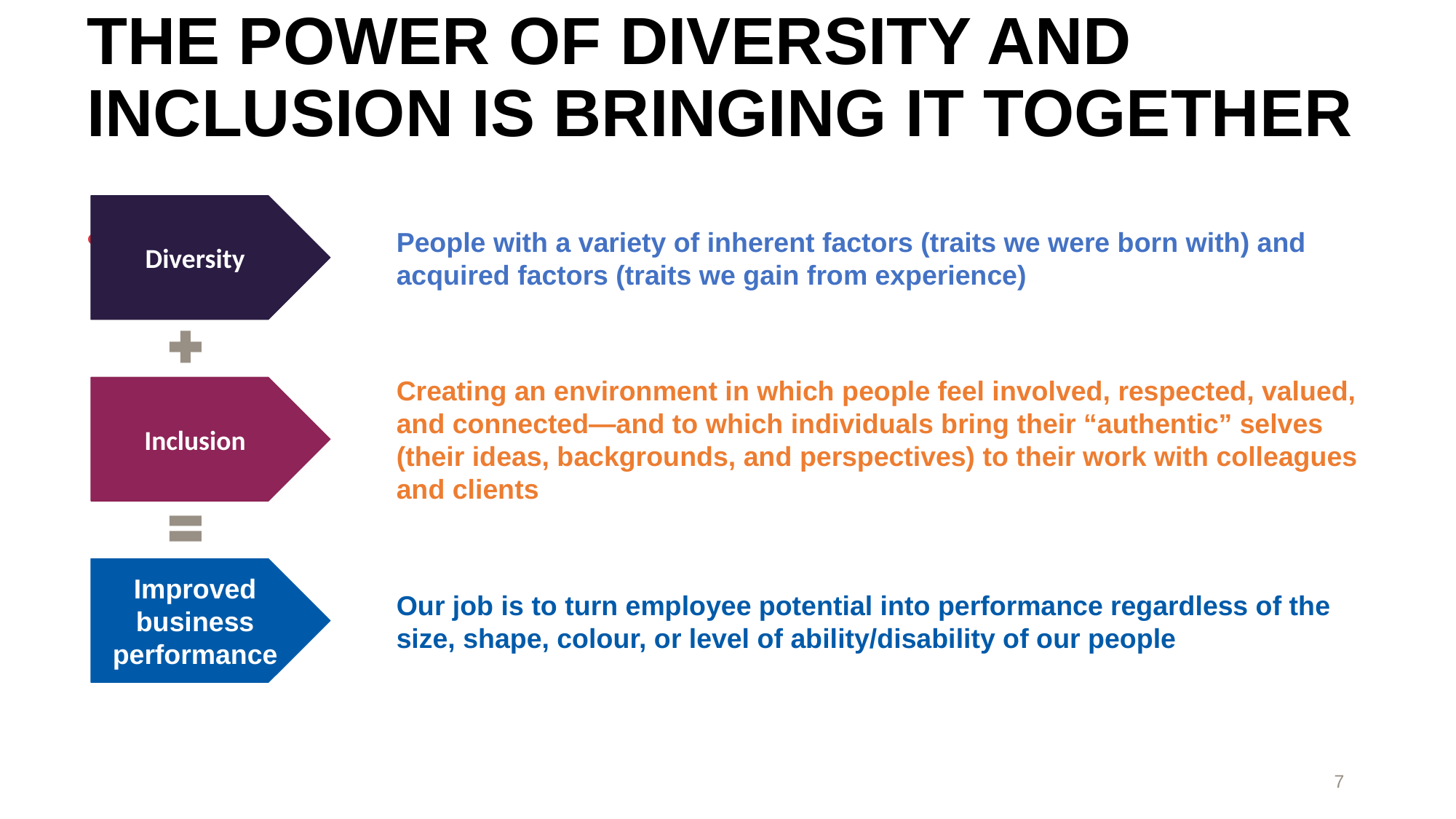

THE POWER OF DIVERSITY AND INCLUSION IS BRINGING IT TOGETHER
Diversity
People with a variety of inherent factors (traits we were born with) and acquired factors (traits we gain from experience)

Inclusion
Creating an environment in which people feel involved, respected, valued, and connected—and to which individuals bring their “authentic” selves (their ideas, backgrounds, and perspectives) to their work with colleagues and clients

Improved business performance
Our job is to turn employee potential into performance regardless of the size, shape, colour, or level of ability/disability of our people
7